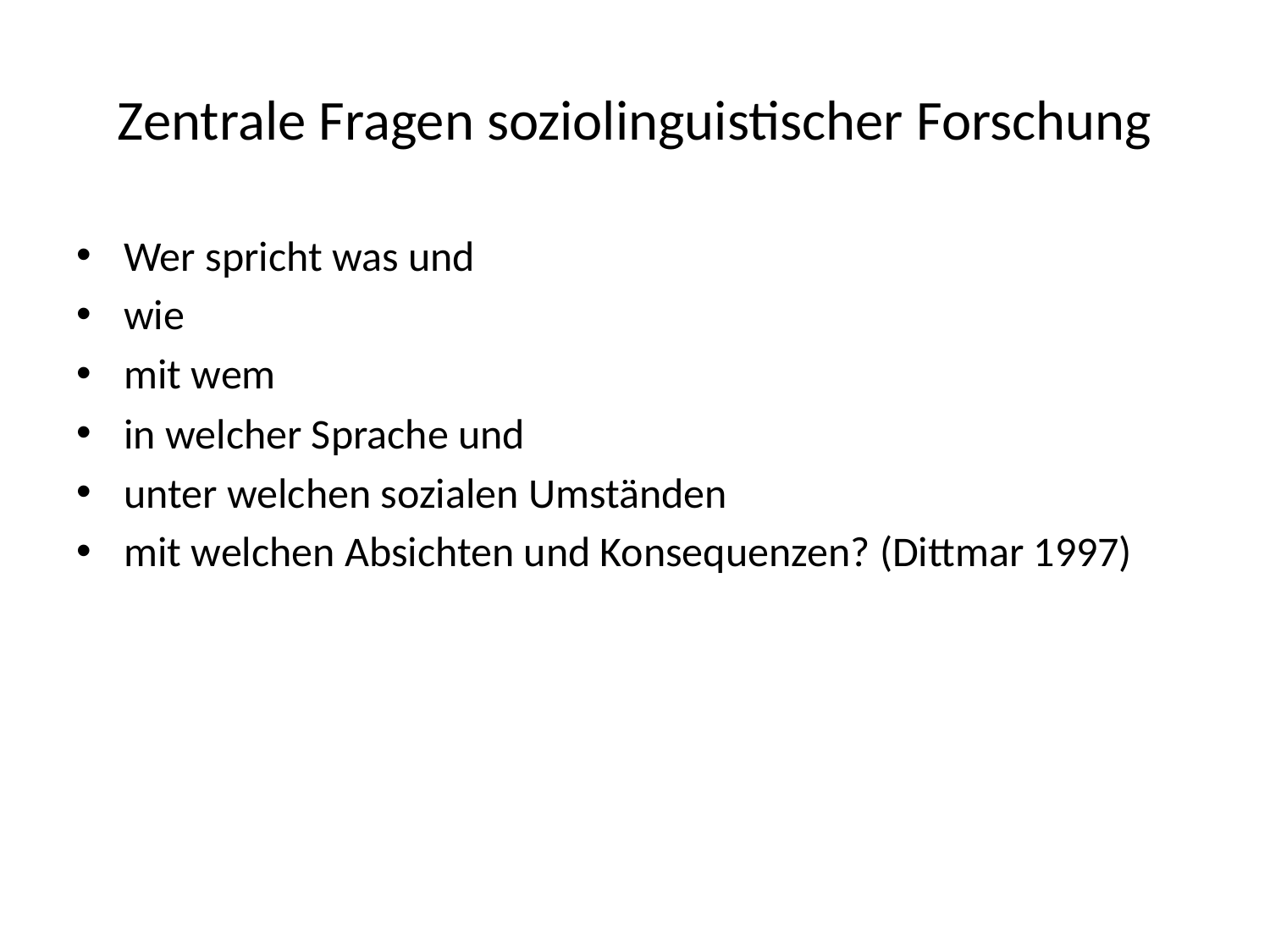

# Zentrale Fragen soziolinguistischer Forschung
Wer spricht was und
wie
mit wem
in welcher Sprache und
unter welchen sozialen Umständen
mit welchen Absichten und Konsequenzen? (Dittmar 1997)